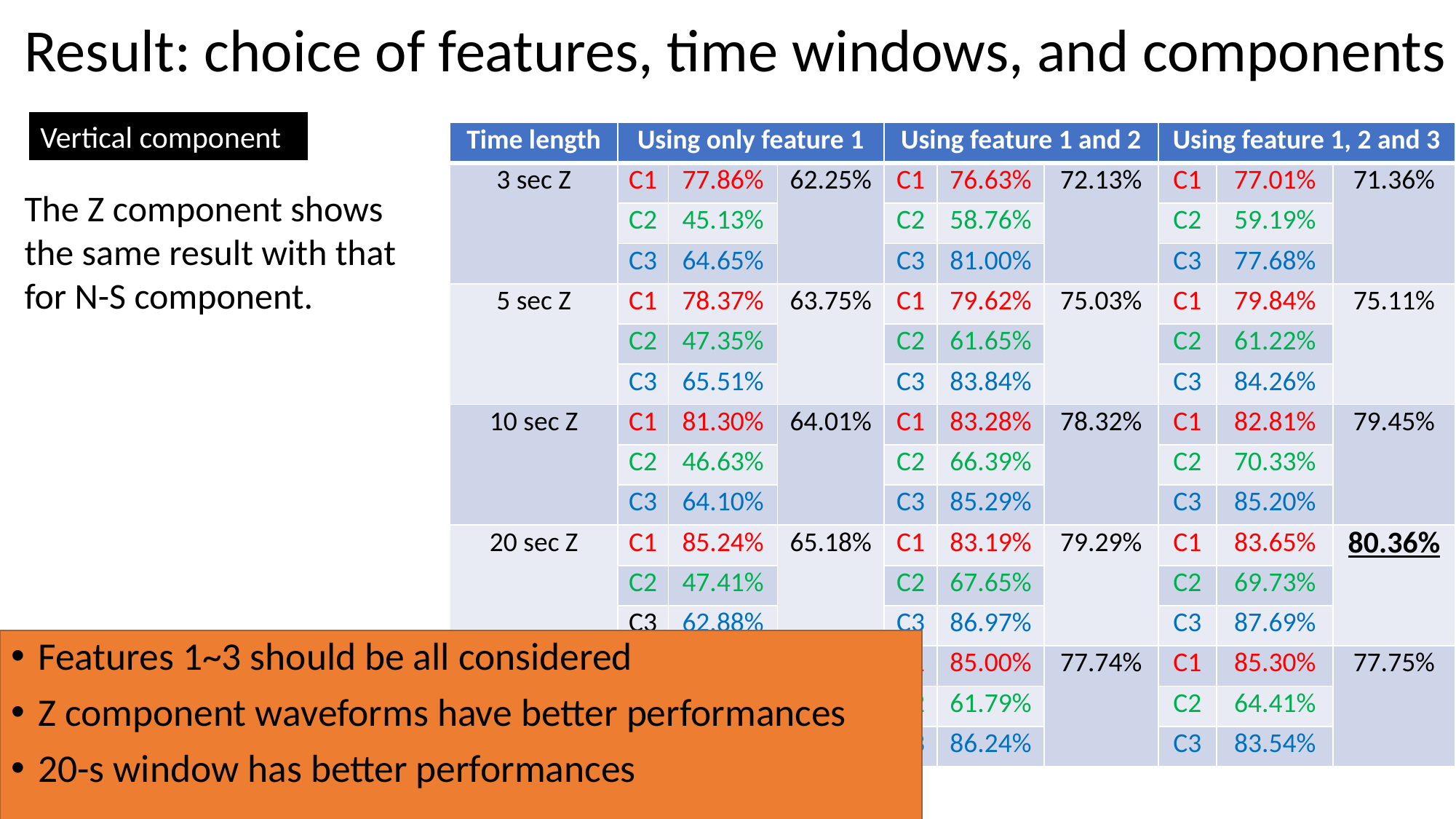

Result: choice of features, time windows, and components
Vertical component
| Time length | Using only feature 1 |  |  | Using feature 1 and 2 |  |  | Using feature 1, 2 and 3 |  |  |
| --- | --- | --- | --- | --- | --- | --- | --- | --- | --- |
| 3 sec Z | C1 | 77.86% | 62.25% | C1 | 76.63% | 72.13% | C1 | 77.01% | 71.36% |
|  | C2 | 45.13% |  | C2 | 58.76% |  | C2 | 59.19% |  |
|  | C3 | 64.65% |  | C3 | 81.00% |  | C3 | 77.68% |  |
| 5 sec Z | C1 | 78.37% | 63.75% | C1 | 79.62% | 75.03% | C1 | 79.84% | 75.11% |
|  | C2 | 47.35% |  | C2 | 61.65% |  | C2 | 61.22% |  |
|  | C3 | 65.51% |  | C3 | 83.84% |  | C3 | 84.26% |  |
| 10 sec Z | C1 | 81.30% | 64.01% | C1 | 83.28% | 78.32% | C1 | 82.81% | 79.45% |
|  | C2 | 46.63% |  | C2 | 66.39% |  | C2 | 70.33% |  |
|  | C3 | 64.10% |  | C3 | 85.29% |  | C3 | 85.20% |  |
| 20 sec Z | C1 | 85.24% | 65.18% | C1 | 83.19% | 79.29% | C1 | 83.65% | 80.36% |
|  | C2 | 47.41% |  | C2 | 67.65% |  | C2 | 69.73% |  |
|  | C3 | 62.88% |  | C3 | 86.97% |  | C3 | 87.69% |  |
| 30 sec Z | C1 | 83.21% | 67.47% | C1 | 85.00% | 77.74% | C1 | 85.30% | 77.75% |
|  | C2 | 52.27% |  | C2 | 61.79% |  | C2 | 64.41% |  |
|  | C3 | 66.93% |  | C3 | 86.24% |  | C3 | 83.54% |  |
The Z component shows the same result with that for N-S component.

Features 1~3 should be all considered
Z component waveforms have better performances
20-s window has better performances